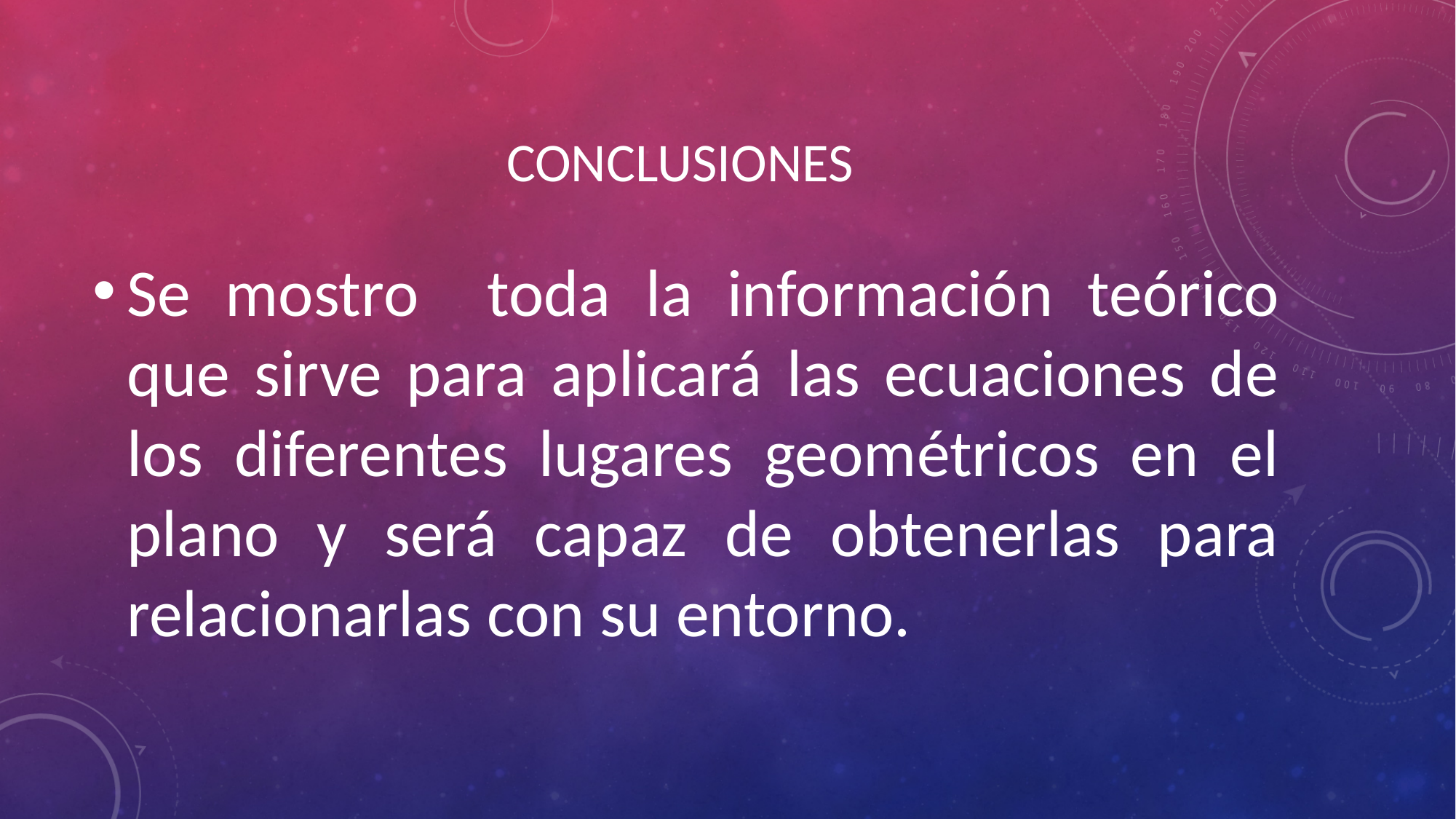

# Conclusiones
Se mostro  toda la información teórico que sirve para aplicará las ecuaciones de los diferentes lugares geométricos en el plano y será capaz de obtenerlas para relacionarlas con su entorno.